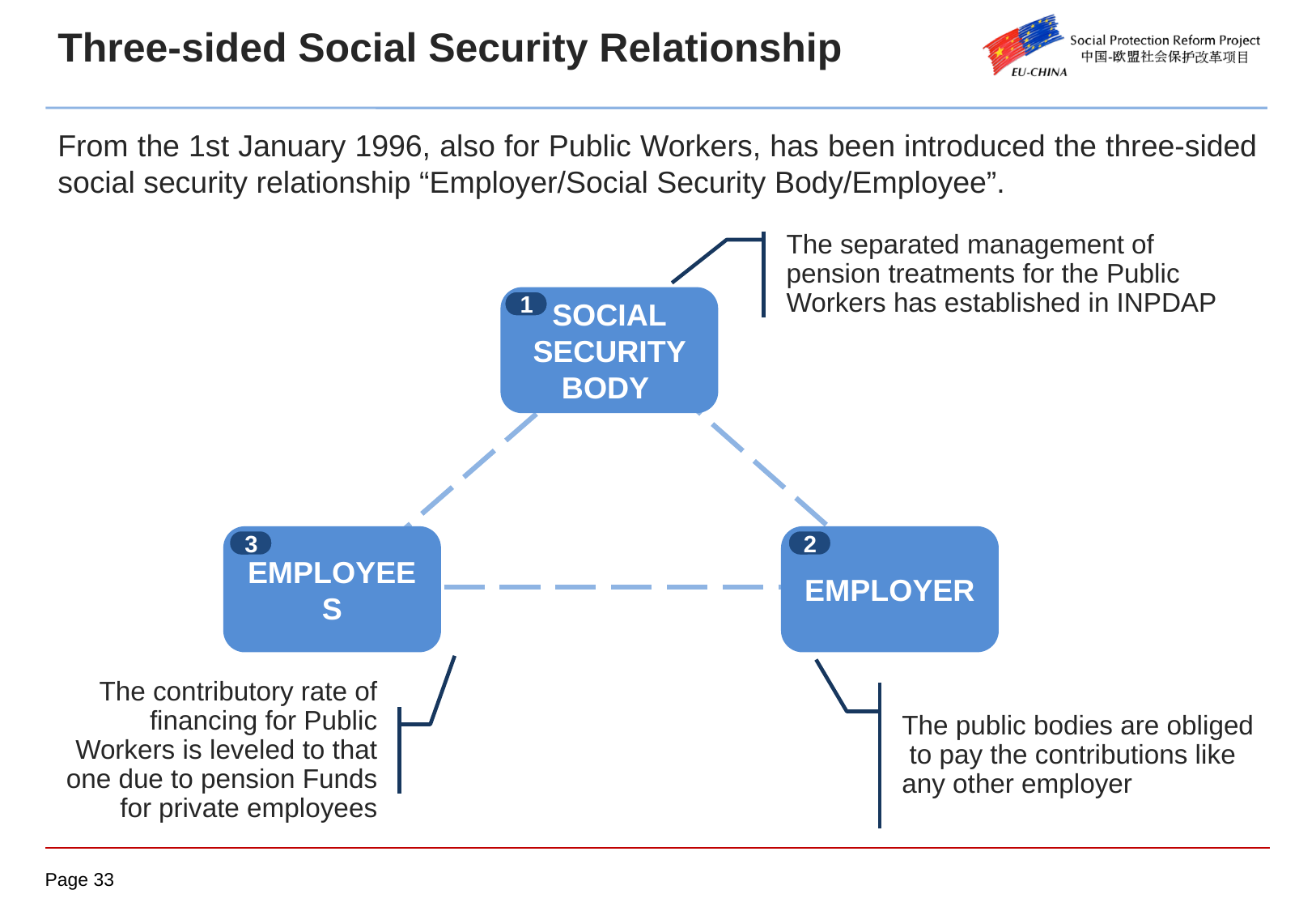

Three-sided Social Security Relationship
From the 1st January 1996, also for Public Workers, has been introduced the three-sided social security relationship “Employer/Social Security Body/Employee”.
The separated management of pension treatments for the Public Workers has established in INPDAP
SOCIAL SECURITY BODY
1
EMPLOYEES
EMPLOYER
3
2
The public bodies are obliged  to pay the contributions like any other employer
The contributory rate of financing for Public Workers is leveled to that one due to pension Funds for private employees